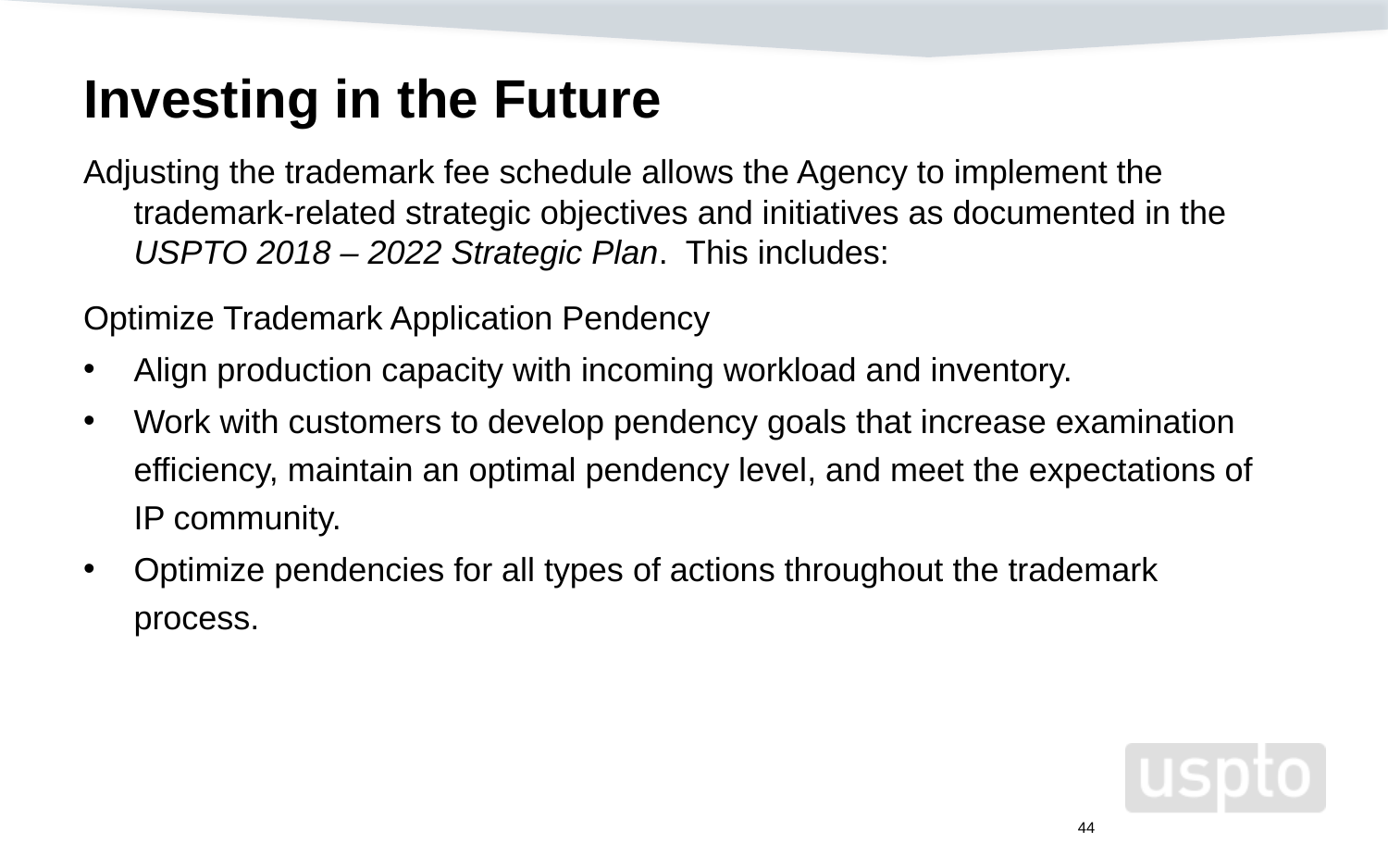

# Investing in the Future
Adjusting the trademark fee schedule allows the Agency to implement the trademark-related strategic objectives and initiatives as documented in the USPTO 2018 – 2022 Strategic Plan.  This includes:

Optimize Trademark Application Pendency
Align production capacity with incoming workload and inventory.
Work with customers to develop pendency goals that increase examination efficiency, maintain an optimal pendency level, and meet the expectations of IP community.
Optimize pendencies for all types of actions throughout the trademark process.

44